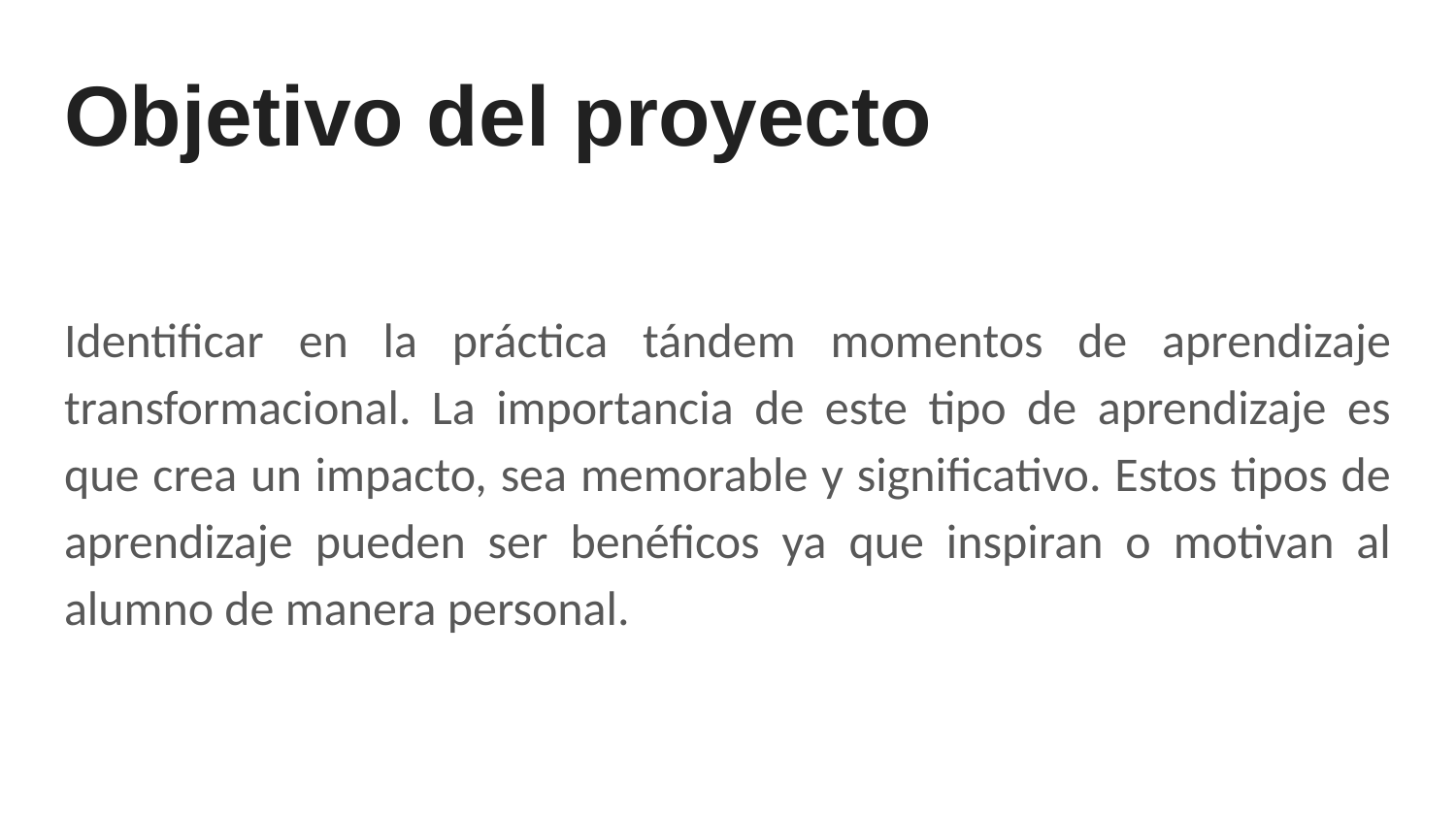

# Objetivo del proyecto

Identificar en la práctica tándem momentos de aprendizaje transformacional. La importancia de este tipo de aprendizaje es que crea un impacto, sea memorable y significativo. Estos tipos de aprendizaje pueden ser benéficos ya que inspiran o motivan al alumno de manera personal.